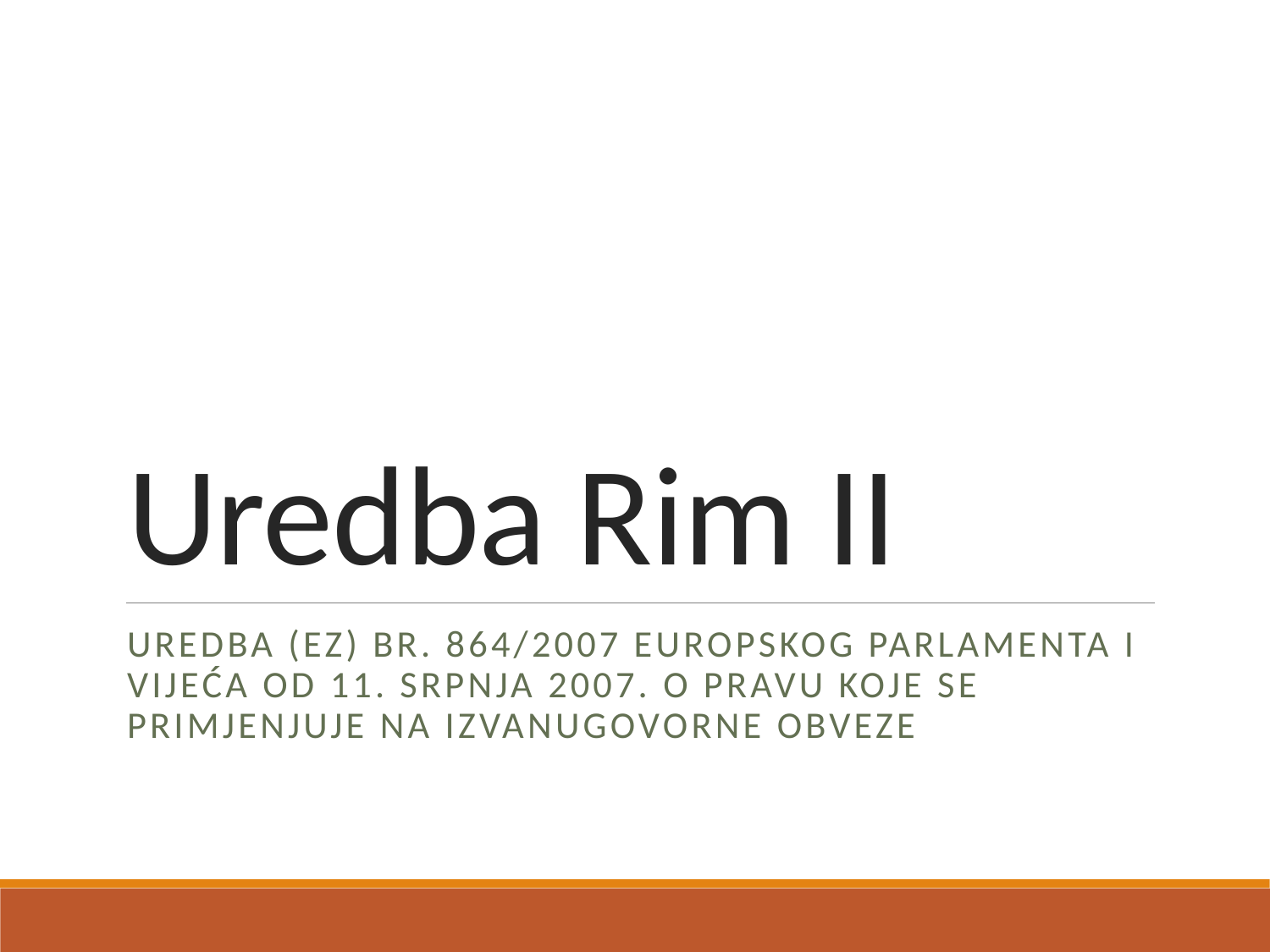

# Uredba Rim II
Uredba (EZ) br. 864/2007 Europskog parlamenta i Vijeća od 11. srpnja 2007. o pravu koje se primjenjuje na izvanugovorne obveze